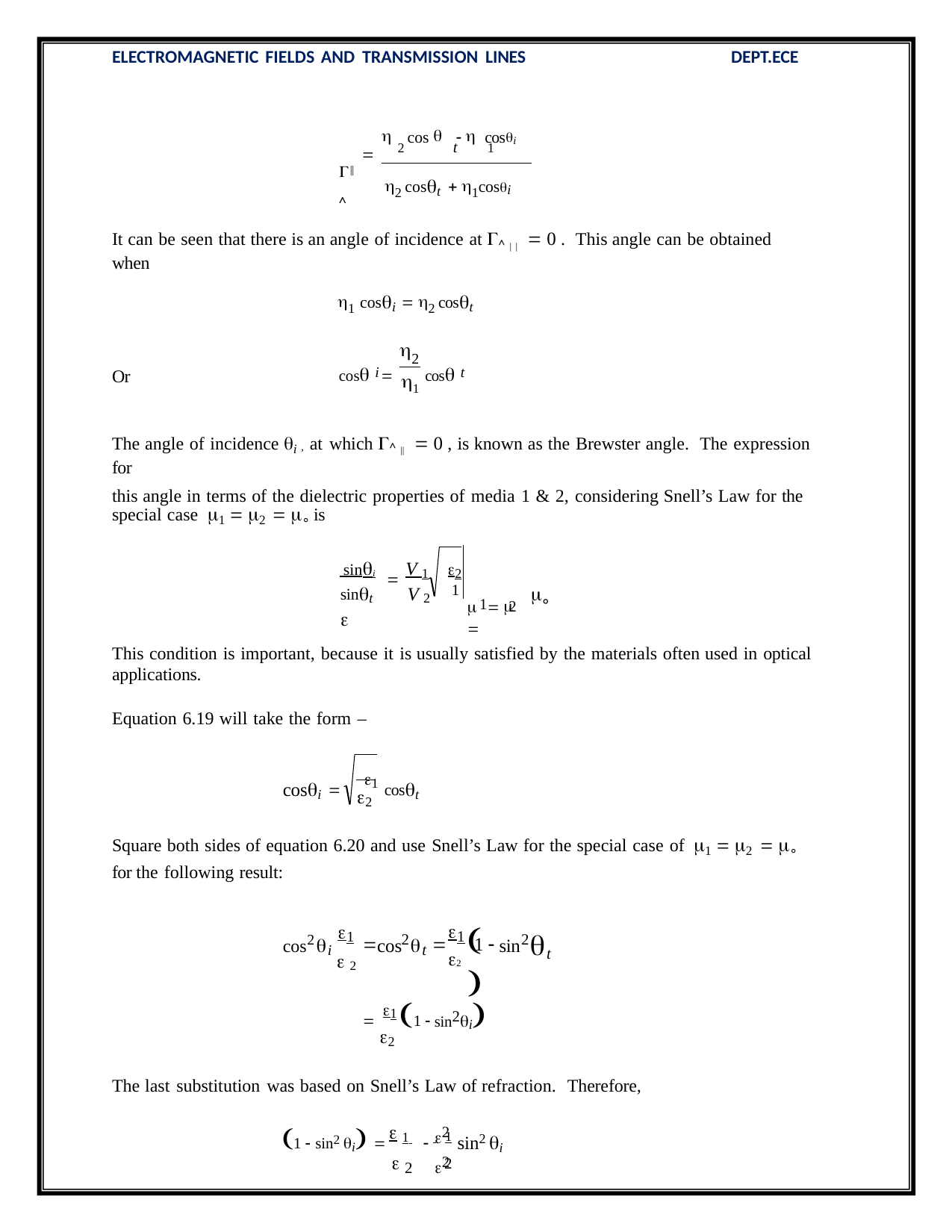

ELECTROMAGNETIC FIELDS AND TRANSMISSION LINES
DEPT.ECE
η  cos θ − η cosθi
=	2	t	1
Γ‸
||
η2 cosθt + η1cosθi

It can be seen that there is an angle of incidence at Γ‸ | | = 0 . This angle can be obtained when
η1 cosθi = η2 cosθt

Or
η
2
cosθ =	cosθ
i
t
η1

The angle of incidence θi , at which Γ‸ || = 0 , is known as the Brewster angle. The expression for
this angle in terms of the dielectric properties of media 1 & 2, considering Snell’s Law for the special case μ1 = μ2 = μ∘ is
 sinθi = V 1	ε2

sinθt	V 2	ε
1
μ
μ = μ =
∘
1
2
This condition is important, because it is usually satisfied by the materials often used in optical applications.

Equation 6.19 will take the form –

cosθi =	ε1 cosθt
ε2
Square both sides of equation 6.20 and use Snell’s Law for the special case of μ1 = μ2 = μ∘ for the following result:
(	)
ε
ε
θ
1
1
2
2
2
=
=	1 −
cos θ
cos θ
sin
t
i
t
ε2
ε 2
= ε1 (1 − sin2θi)
ε2

The last substitution was based on Snell’s Law of refraction. Therefore,
ε2
ε 1
(1 − sin2 θi) =	−  1 sin2 θi
ε2
ε 2
NSU, JAMSHEDPUR
2